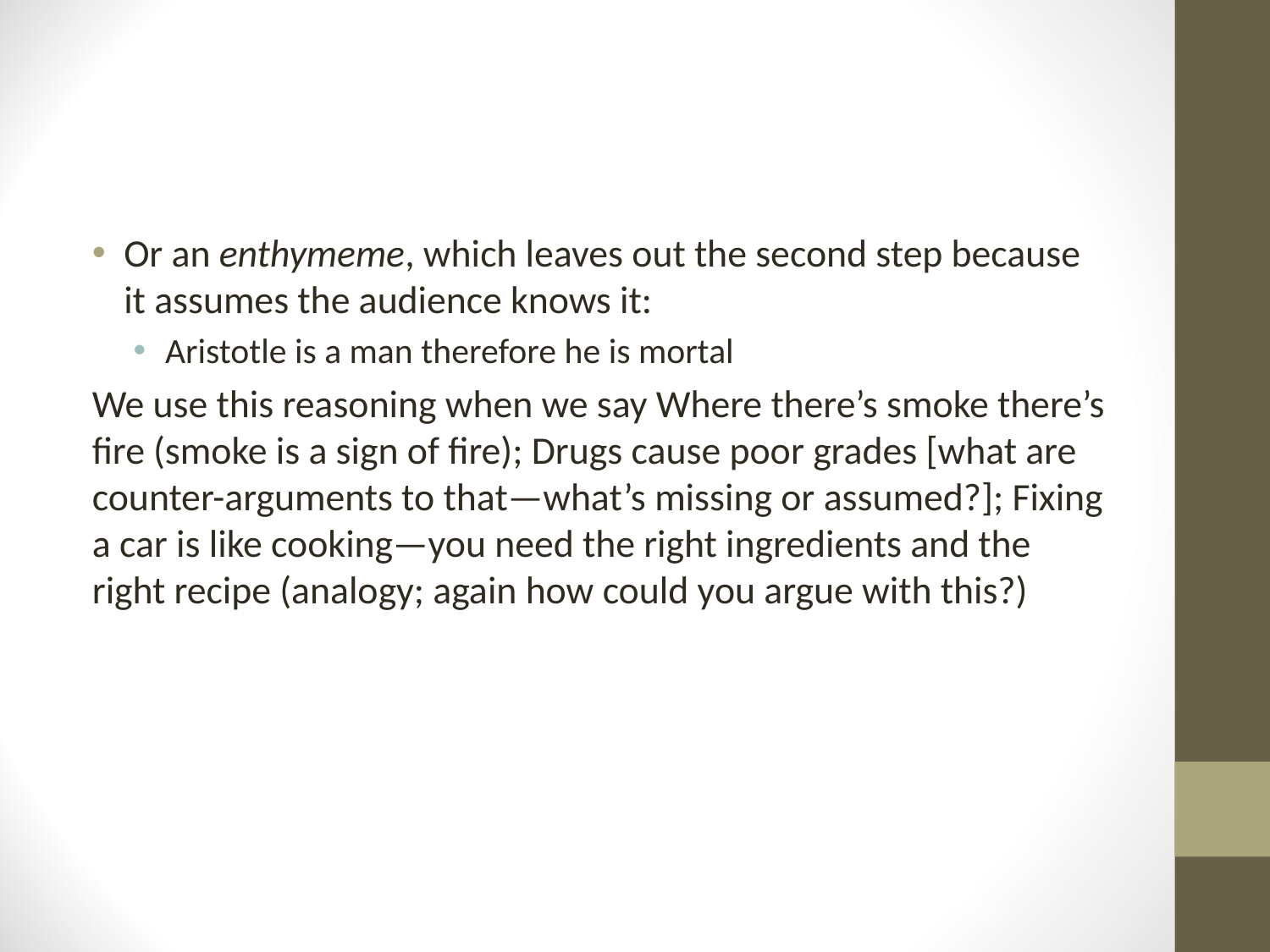

#
Or an enthymeme, which leaves out the second step because it assumes the audience knows it:
Aristotle is a man therefore he is mortal
We use this reasoning when we say Where there’s smoke there’s fire (smoke is a sign of fire); Drugs cause poor grades [what are counter-arguments to that—what’s missing or assumed?]; Fixing a car is like cooking—you need the right ingredients and the right recipe (analogy; again how could you argue with this?)